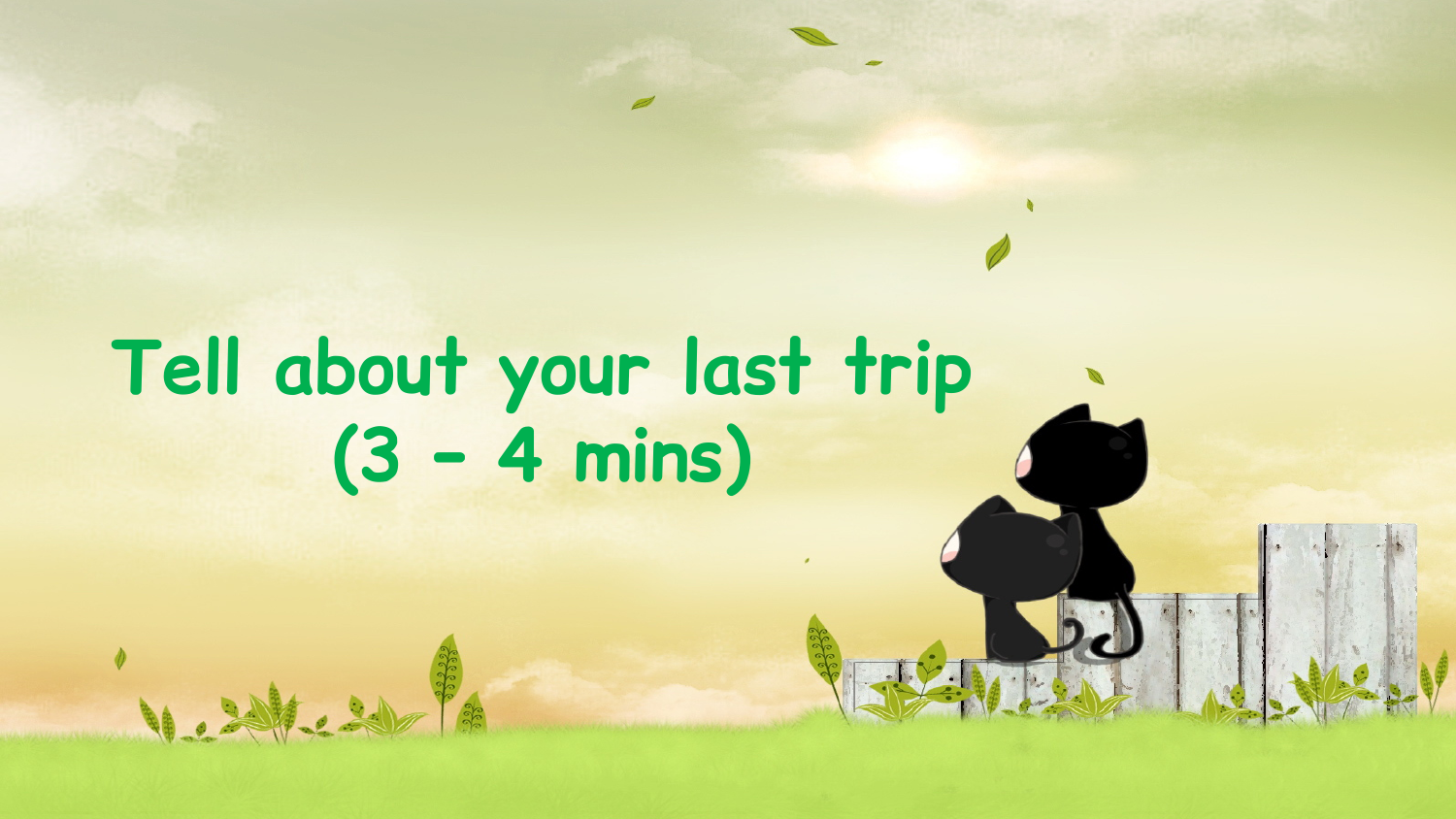

# Tell about your last trip (3 – 4 mins)